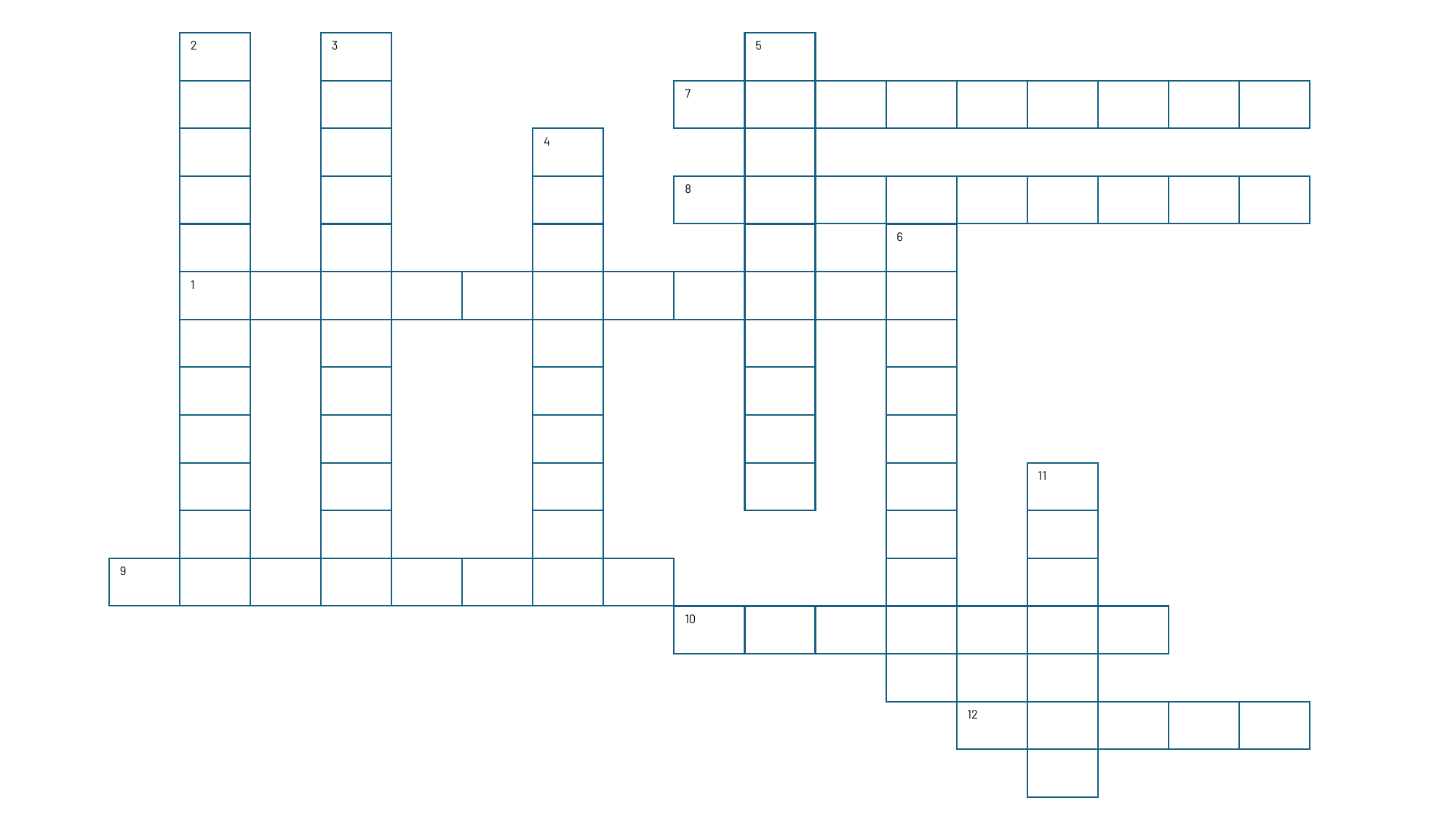

2
3
5

7

4

8

6
1

11

9

10

12